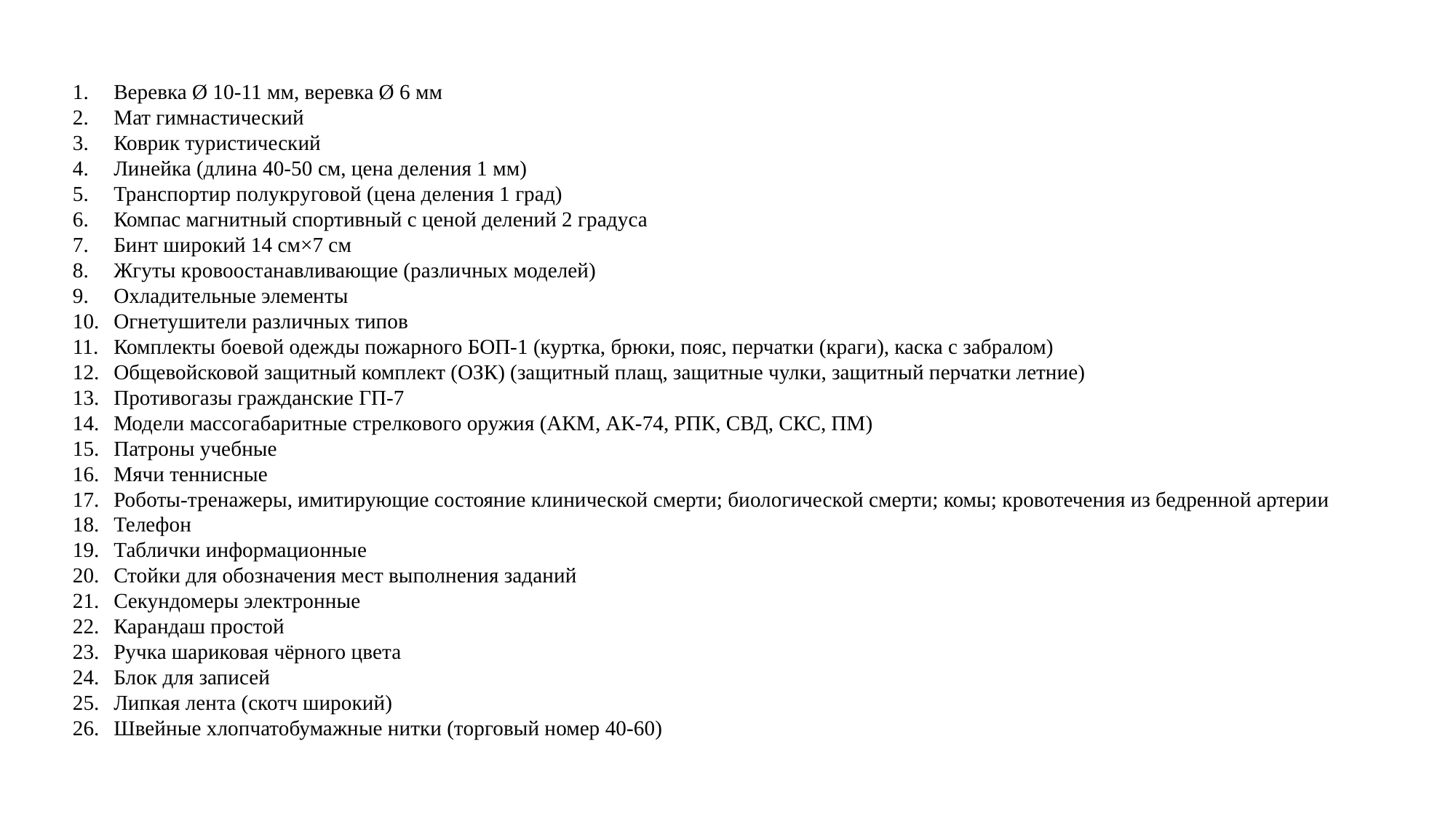

Веревка Ø 10-11 мм, веревка Ø 6 мм
Мат гимнастический
Коврик туристический
Линейка (длина 40-50 см, цена деления 1 мм)
Транспортир полукруговой (цена деления 1 град)
Компас магнитный спортивный с ценой делений 2 градуса
Бинт широкий 14 см×7 см
Жгуты кровоостанавливающие (различных моделей)
Охладительные элементы
Огнетушители различных типов
Комплекты боевой одежды пожарного БОП-1 (куртка, брюки, пояс, перчатки (краги), каска с забралом)
Общевойсковой защитный комплект (ОЗК) (защитный плащ, защитные чулки, защитный перчатки летние)
Противогазы гражданские ГП-7
Модели массогабаритные стрелкового оружия (АКМ, АК-74, РПК, СВД, СКС, ПМ)
Патроны учебные
Мячи теннисные
Роботы-тренажеры, имитирующие состояние клинической смерти; биологической смерти; комы; кровотечения из бедренной артерии
Телефон
Таблички информационные
Стойки для обозначения мест выполнения заданий
Секундомеры электронные
Карандаш простой
Ручка шариковая чёрного цвета
Блок для записей
Липкая лента (скотч широкий)
Швейные хлопчатобумажные нитки (торговый номер 40-60)